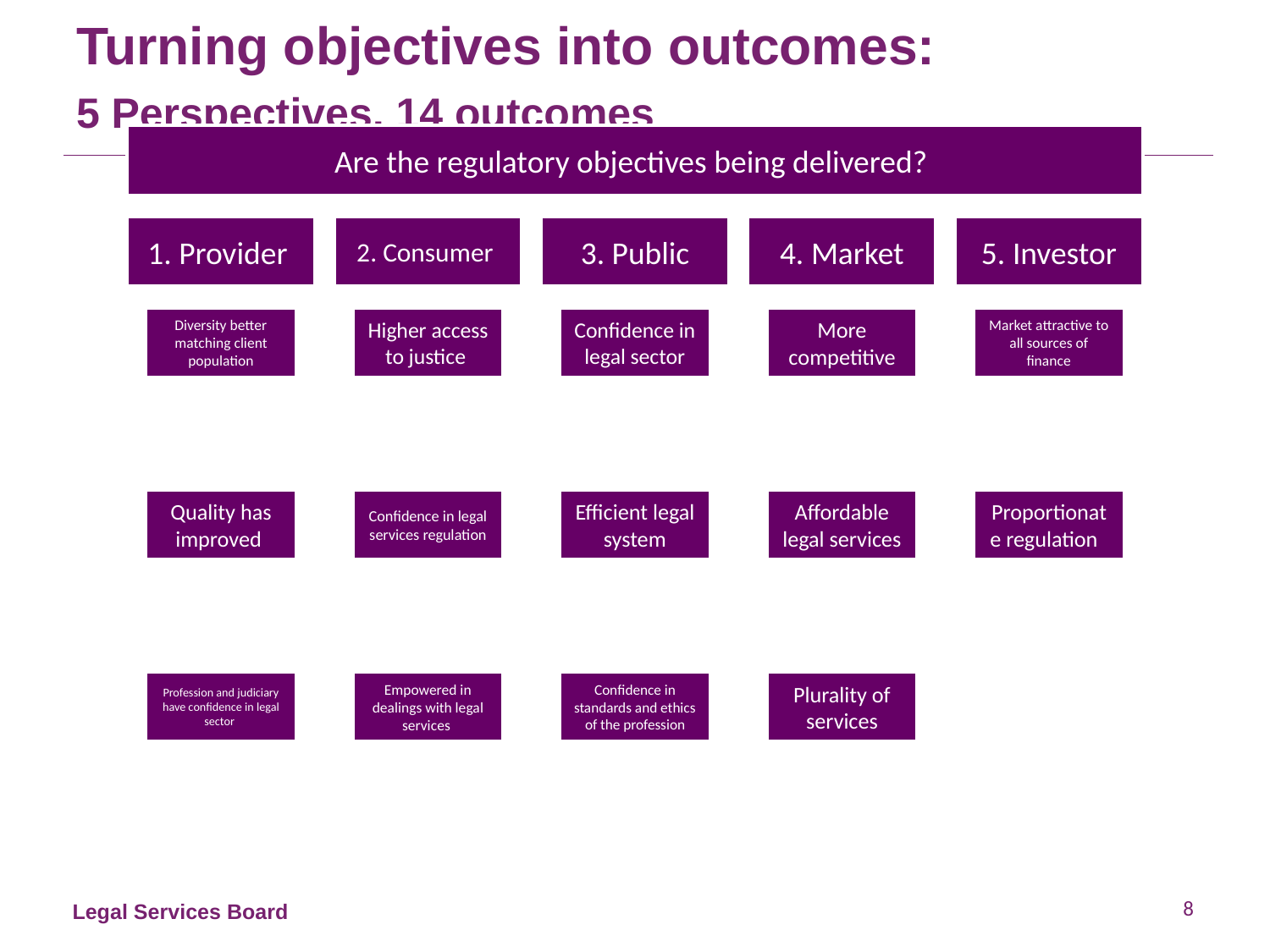

# Turning objectives into outcomes: 5 Perspectives, 14 outcomes
Are the regulatory objectives being delivered?
1. Provider
Diversity better matching client population
Quality has improved
2. Consumer
Higher access to justice
Profession and judiciary have confidence in legal sector
Confidence in legal services regulation
3. Public
Confidence in legal sector
Efficient legal system
Confidence in standards and ethics of the profession
4. Market
More competitive
Affordable legal services
Plurality of services
5. Investor
Market attractive to all sources of finance
Proportionate regulation
Empowered in dealings with legal services
8
Legal Services Board